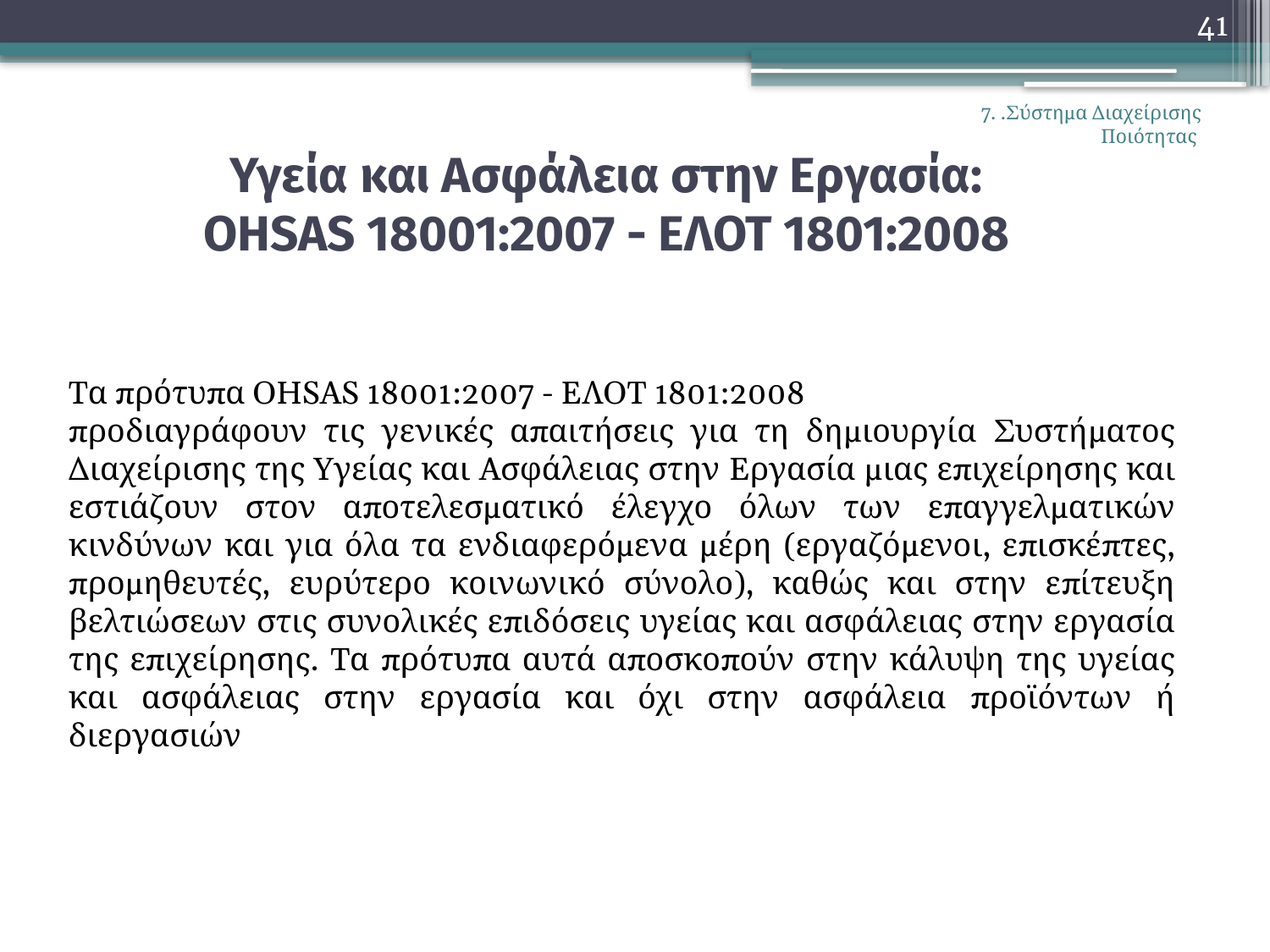

41
7. .Σύστημα Διαχείρισης Ποιότητας
# Υγεία και Ασφάλεια στην Εργασία: OHSAS 18001:2007 - EΛΟΤ 1801:2008
Τα πρότυπα OHSAS 18001:2007 - EΛΟΤ 1801:2008
προδιαγράφουν τις γενικές απαιτήσεις για τη δημιουργία Συστήματος Διαχείρισης της Υγείας και Ασφάλειας στην Εργασία μιας επιχείρησης και εστιάζουν στον αποτελεσματικό έλεγχο όλων των επαγγελματικών κινδύνων και για όλα τα ενδιαφερόμενα μέρη (εργαζόμενοι, επισκέπτες, προμηθευτές, ευρύτερο κοινωνικό σύνολο), καθώς και στην επίτευξη βελτιώσεων στις συνολικές επιδόσεις υγείας και ασφάλειας στην εργασία της επιχείρησης. Τα πρότυπα αυτά αποσκοπούν στην κάλυψη της υγείας και ασφάλειας στην εργασία και όχι στην ασφάλεια προϊόντων ή διεργασιών